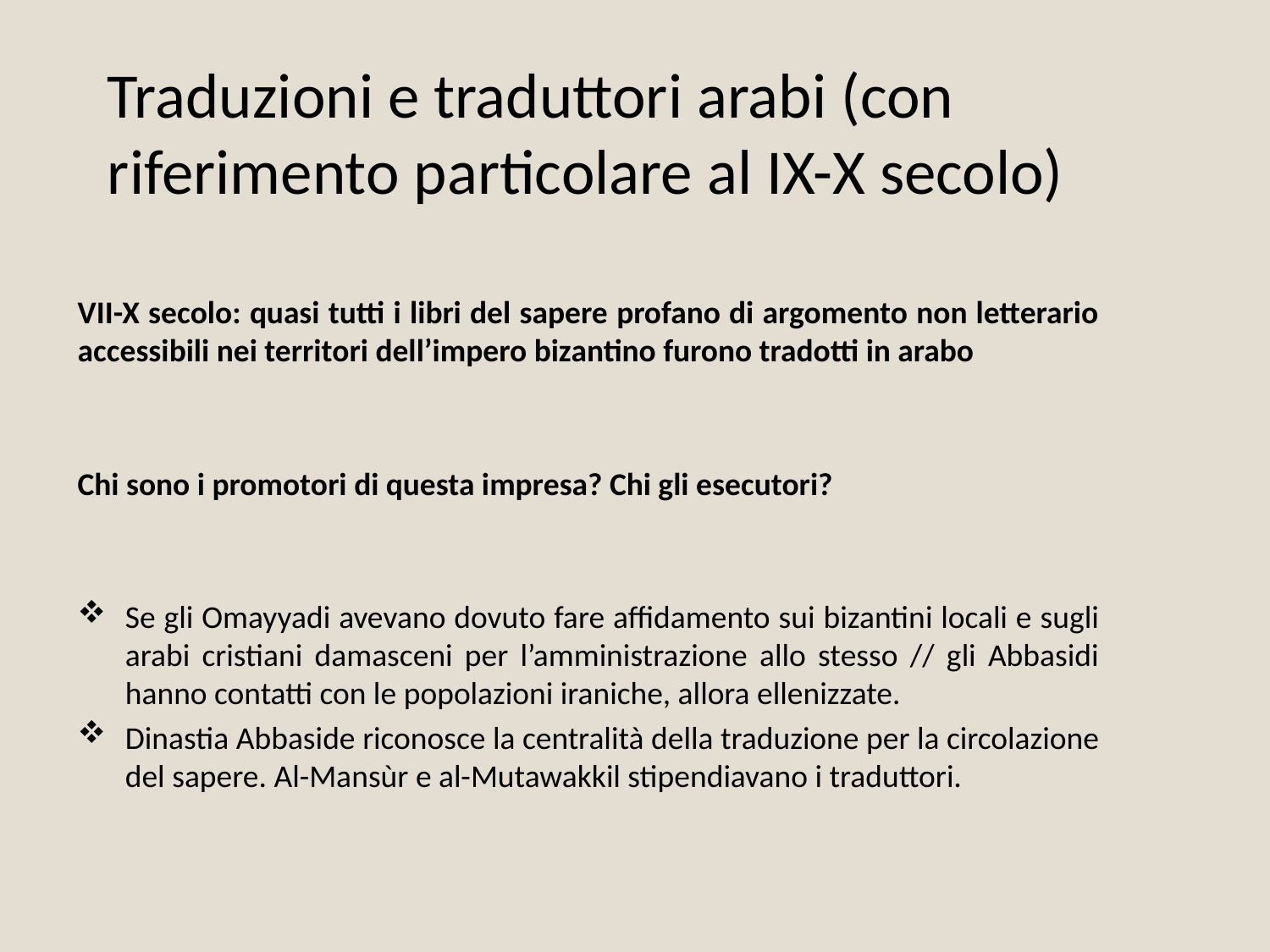

Traduzioni e traduttori arabi (con riferimento particolare al IX-X secolo)
VII-X secolo: quasi tutti i libri del sapere profano di argomento non letterario accessibili nei territori dell’impero bizantino furono tradotti in arabo

Chi sono i promotori di questa impresa? Chi gli esecutori?

Se gli Omayyadi avevano dovuto fare affidamento sui bizantini locali e sugli arabi cristiani damasceni per l’amministrazione allo stesso // gli Abbasidi hanno contatti con le popolazioni iraniche, allora ellenizzate.
Dinastia Abbaside riconosce la centralità della traduzione per la circolazione del sapere. Al-Mansùr e al-Mutawakkil stipendiavano i traduttori.